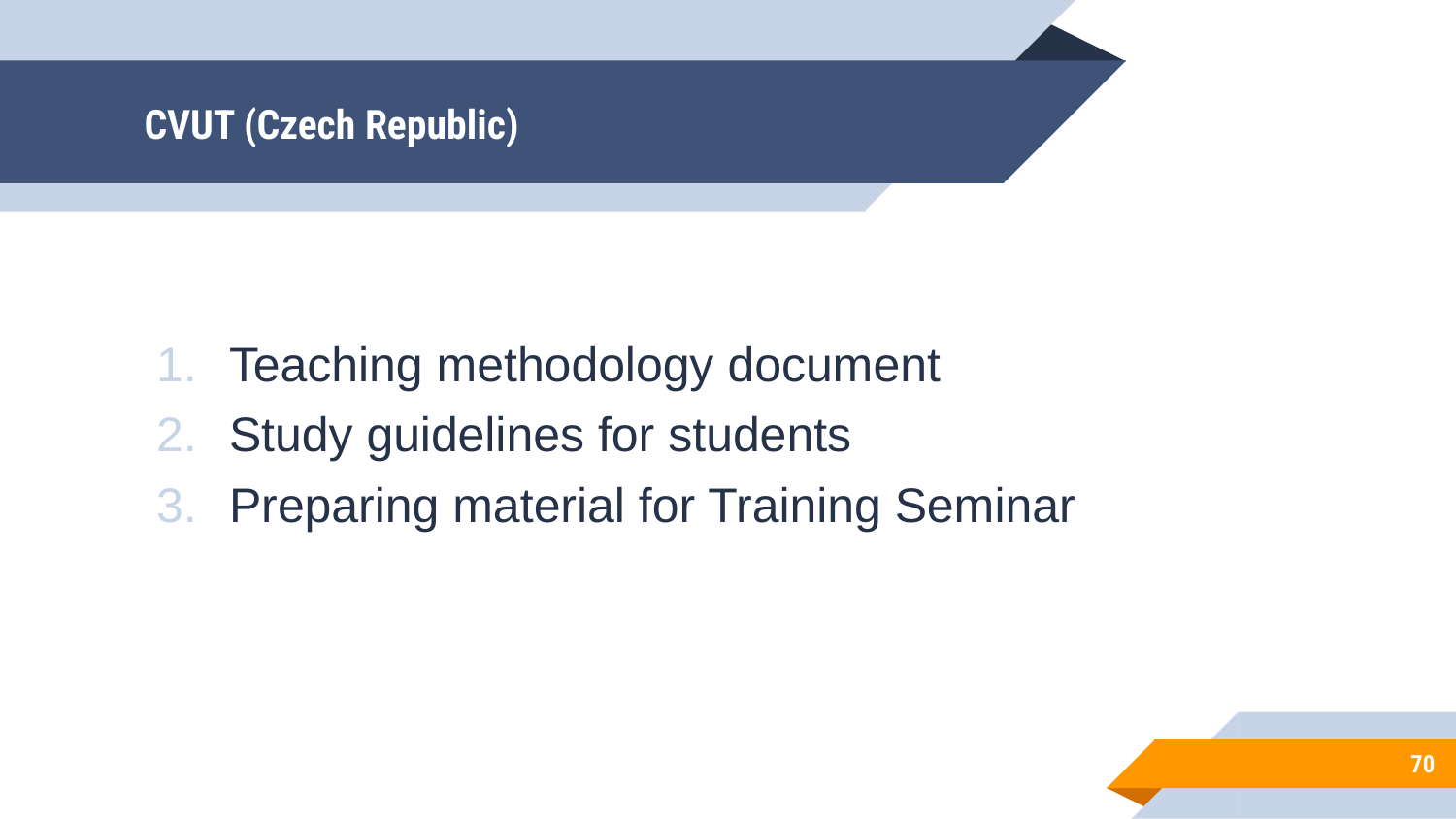

# CVUT (Czech Republic)
Teaching methodology document
Study guidelines for students
Preparing material for Training Seminar
70